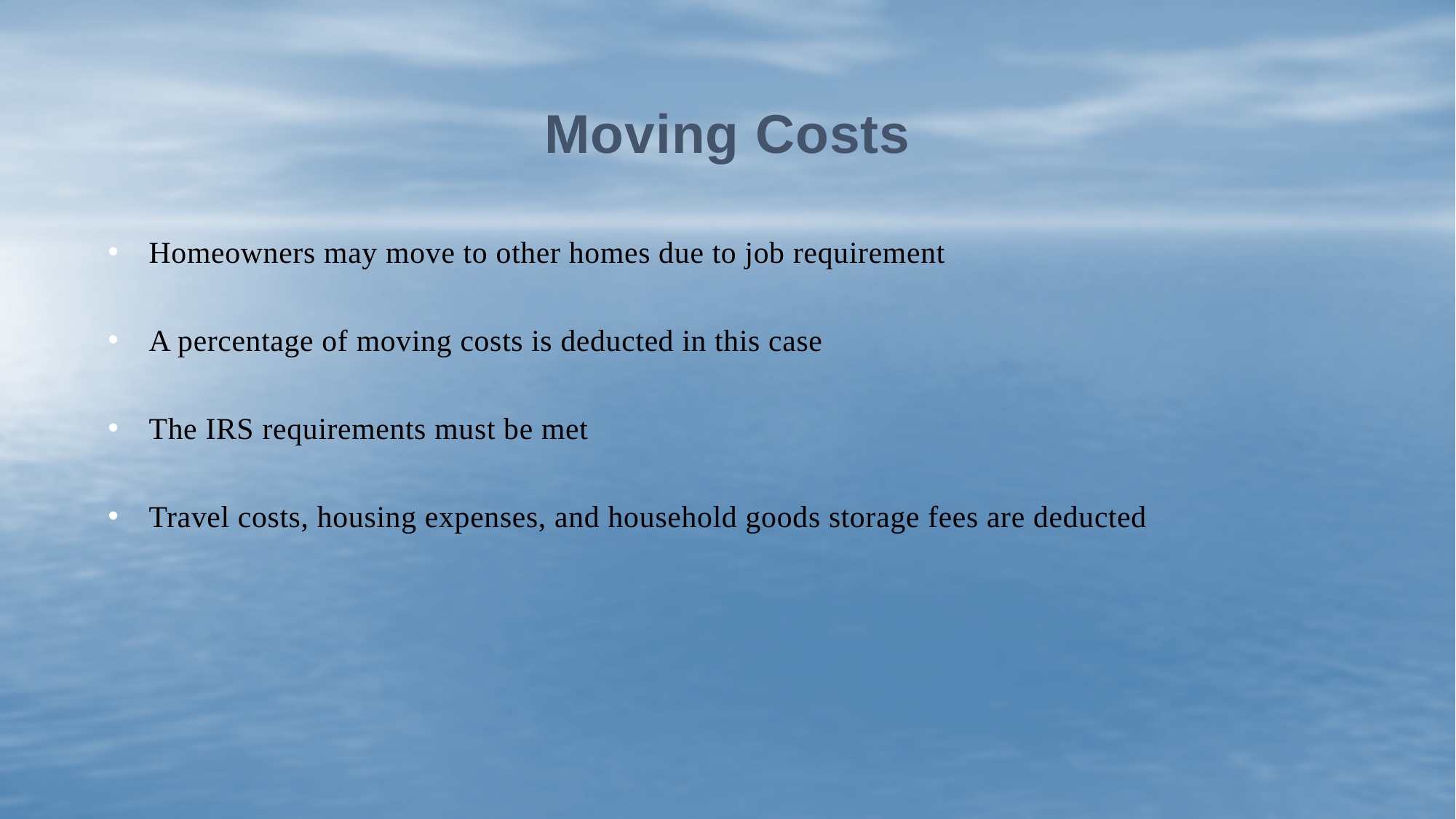

# Moving Costs
Homeowners may move to other homes due to job requirement
A percentage of moving costs is deducted in this case
The IRS requirements must be met
Travel costs, housing expenses, and household goods storage fees are deducted